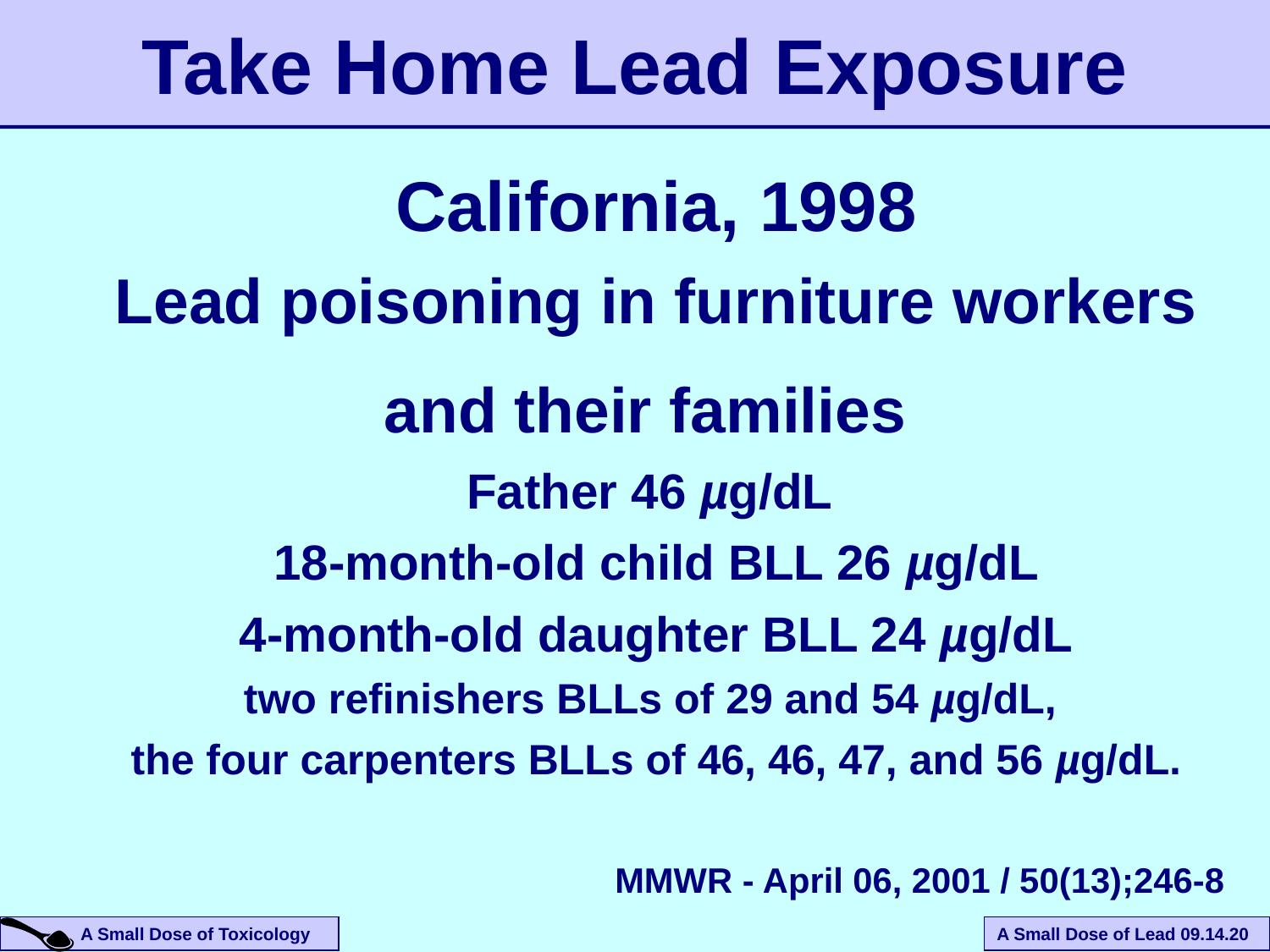

Take Home Lead Exposure
California, 1998
Lead poisoning in furniture workers and their families
Father 46 µg/dL
18-month-old child BLL 26 µg/dL
4-month-old daughter BLL 24 µg/dL
two refinishers BLLs of 29 and 54 µg/dL,
 the four carpenters BLLs of 46, 46, 47, and 56 µg/dL.
 MMWR - April 06, 2001 / 50(13);246-8